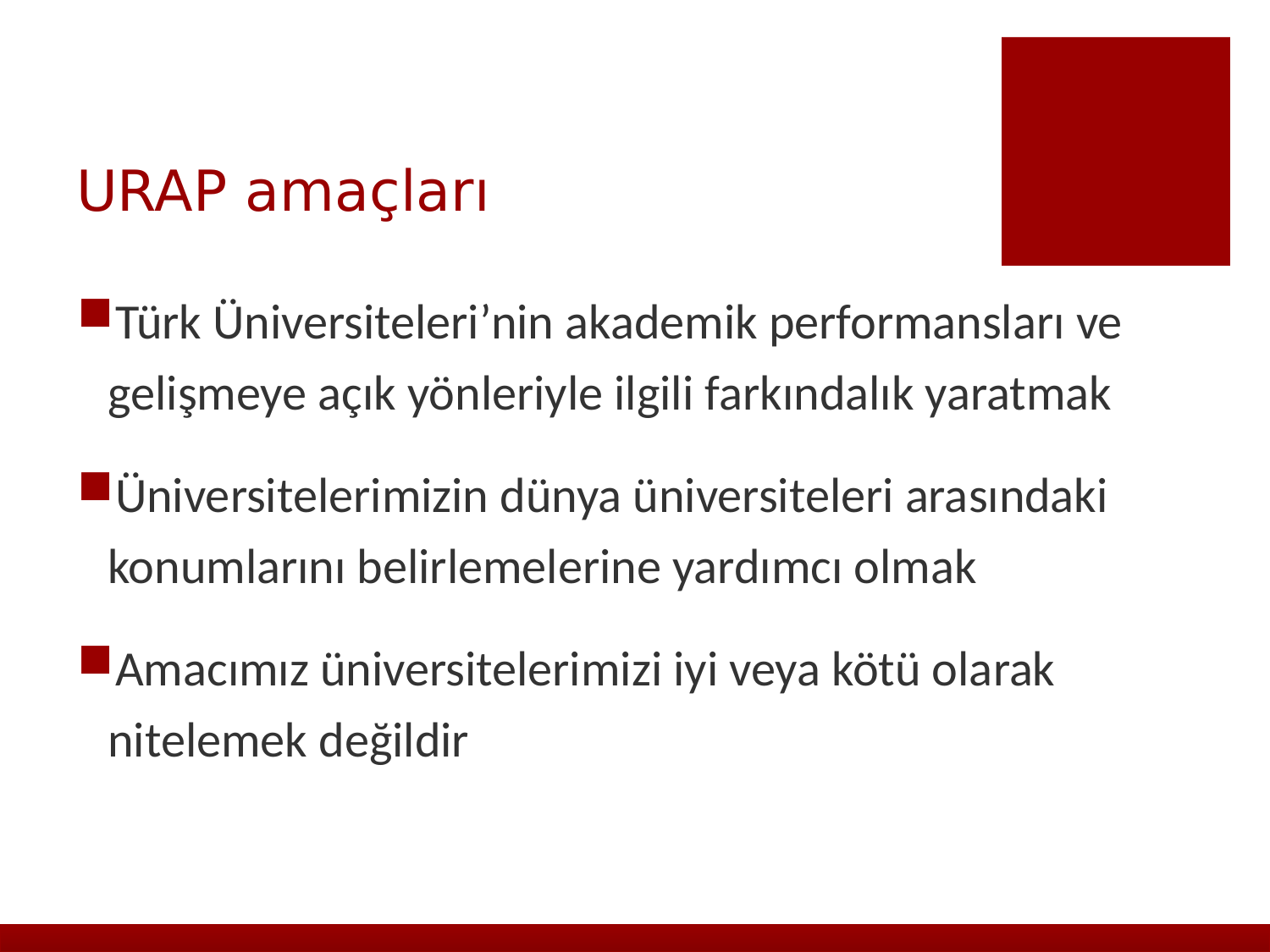

# URAP amaçları
Türk Üniversiteleri’nin akademik performansları ve gelişmeye açık yönleriyle ilgili farkındalık yaratmak
Üniversitelerimizin dünya üniversiteleri arasındaki konumlarını belirlemelerine yardımcı olmak
Amacımız üniversitelerimizi iyi veya kötü olarak nitelemek değildir